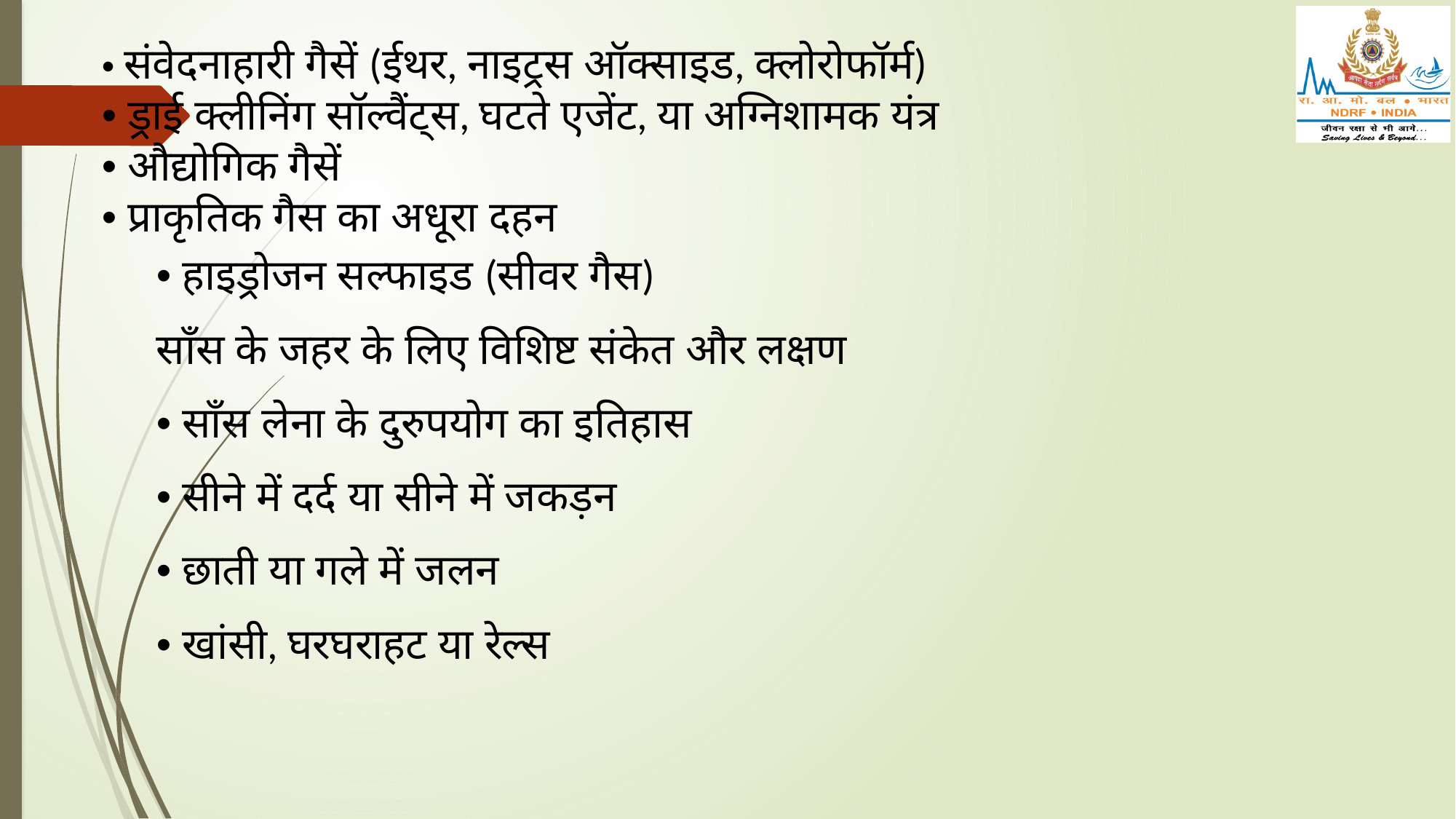

• संवेदनाहारी गैसें (ईथर, नाइट्रस ऑक्साइड, क्लोरोफॉर्म)
• ड्राई क्लीनिंग सॉल्वैंट्स, घटते एजेंट, या अग्निशामक यंत्र
• औद्योगिक गैसें
• प्राकृतिक गैस का अधूरा दहन
• हाइड्रोजन सल्फाइड (सीवर गैस)
साँस के जहर के लिए विशिष्ट संकेत और लक्षण
• साँस लेना के दुरुपयोग का इतिहास
• सीने में दर्द या सीने में जकड़न
• छाती या गले में जलन
• खांसी, घरघराहट या रेल्स